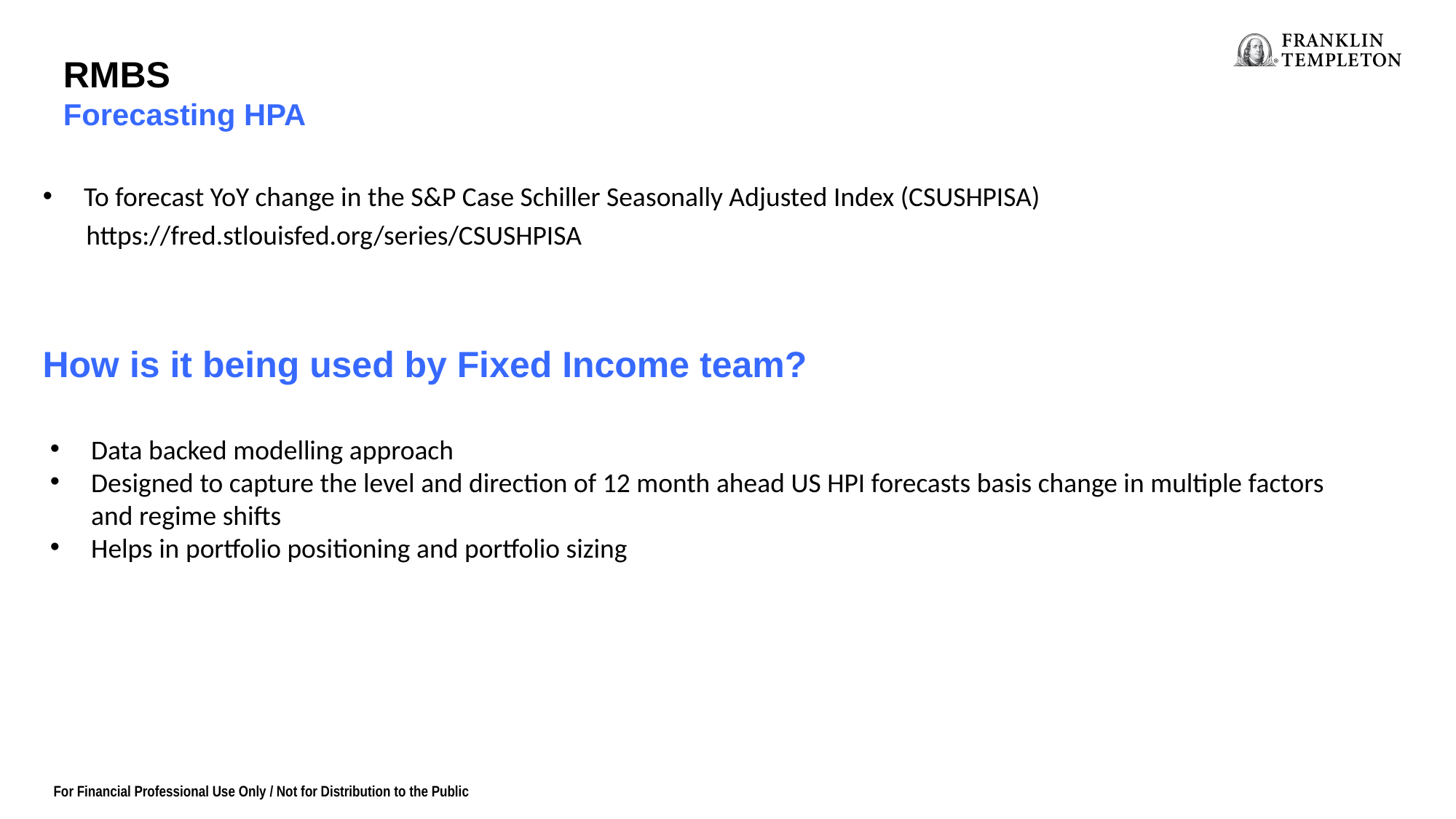

RMBS
Forecasting HPA

To forecast YoY change in the S&P Case Schiller Seasonally Adjusted Index (CSUSHPISA)
       https://fred.stlouisfed.org/series/CSUSHPISA

How is it being used by Fixed Income team?

Data backed modelling approach
Designed to capture the level and direction of 12 month ahead US HPI forecasts basis change in multiple factors and regime shifts
Helps in portfolio positioning and portfolio sizing